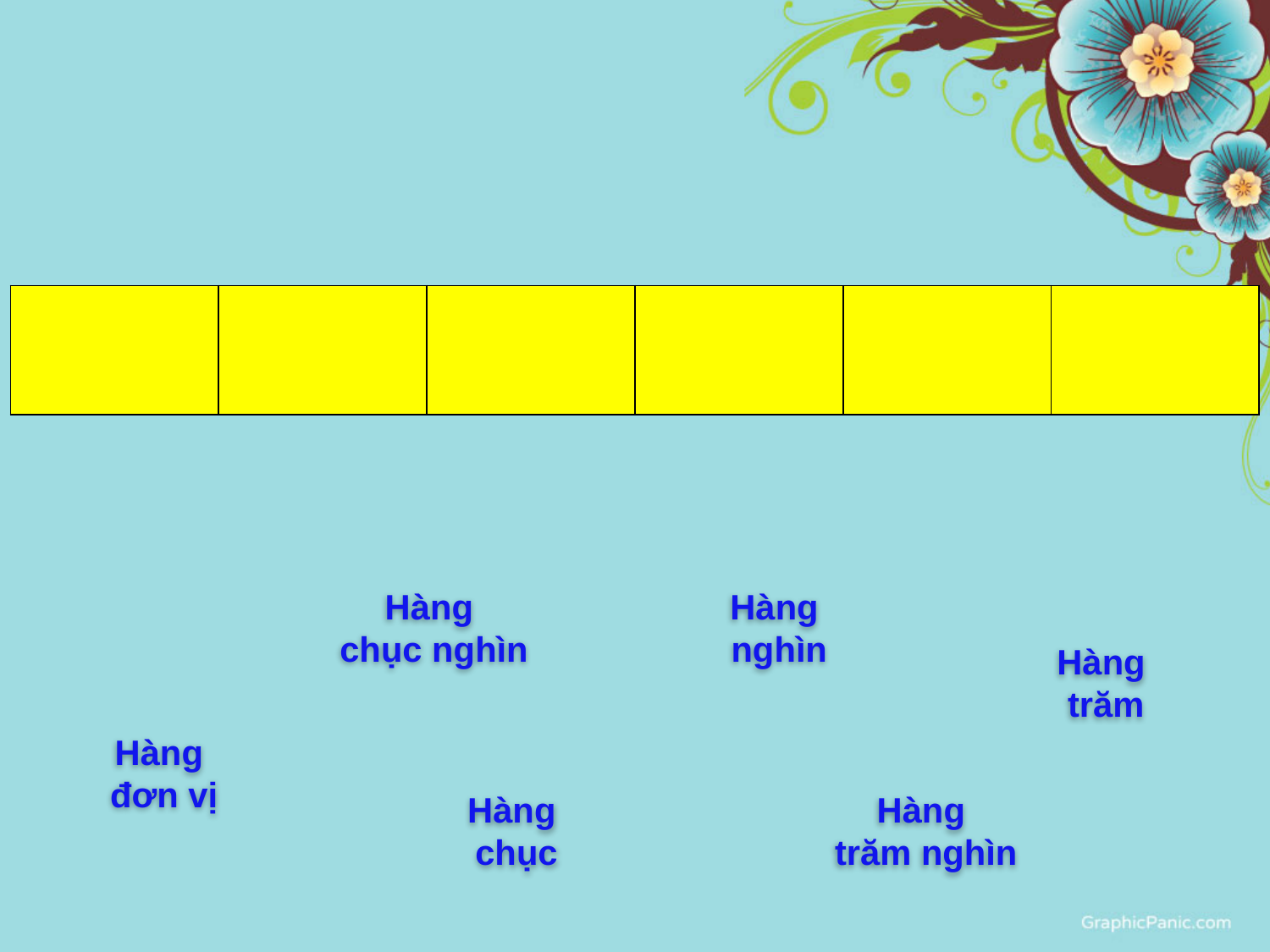

|  |  |  |  |  |  |
| --- | --- | --- | --- | --- | --- |
Hàng
chục nghìn
Hàng
nghìn
Hàng
trăm
Hàng
đơn vị
Hàng
chục
Hàng
trăm nghìn